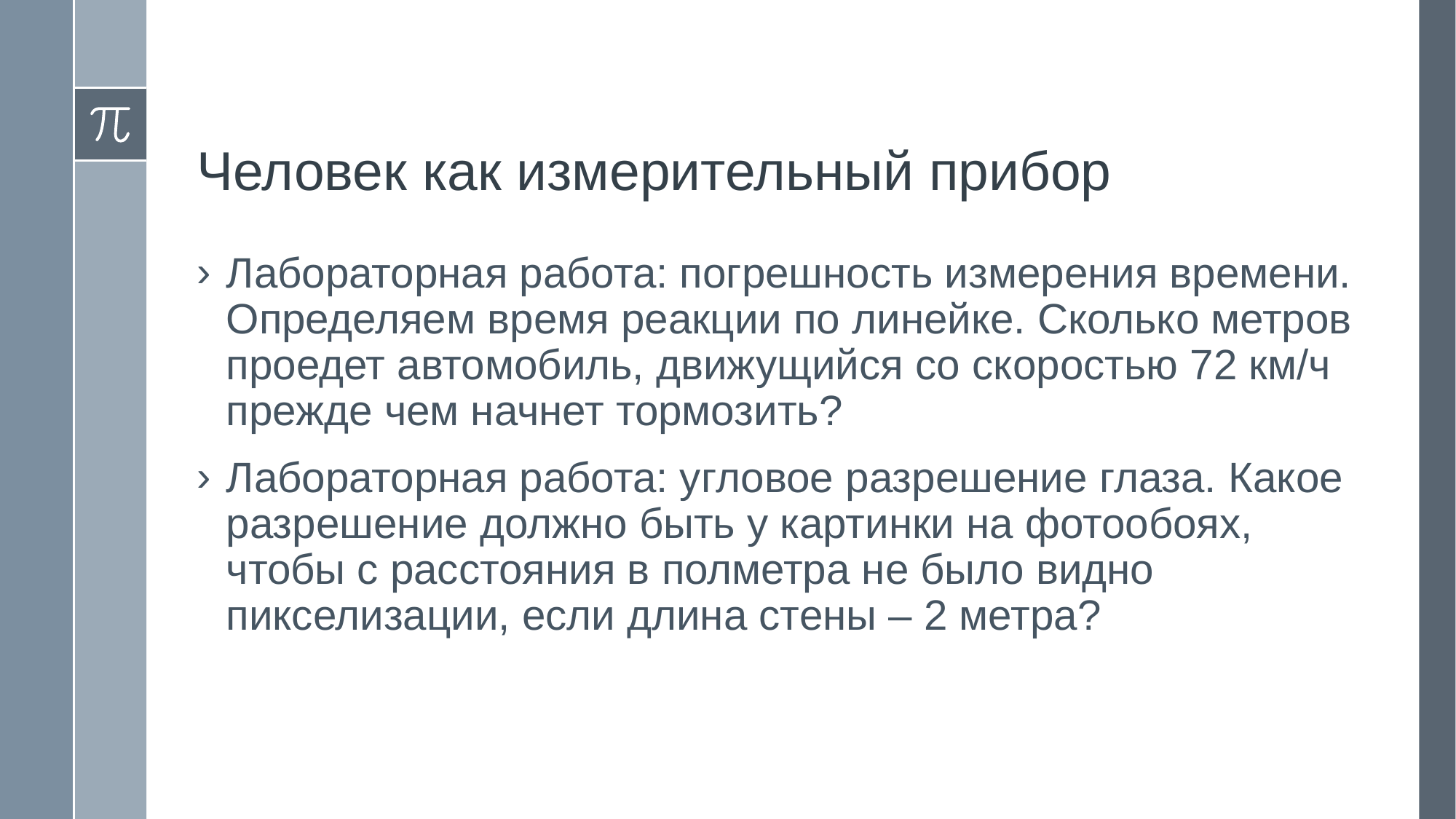

Человек как измерительный прибор
Лабораторная работа: погрешность измерения времени. Определяем время реакции по линейке. Сколько метров проедет автомобиль, движущийся со скоростью 72 км/ч прежде чем начнет тормозить?
Лабораторная работа: угловое разрешение глаза. Какое разрешение должно быть у картинки на фотообоях, чтобы с расстояния в полметра не было видно пикселизации, если длина стены – 2 метра?